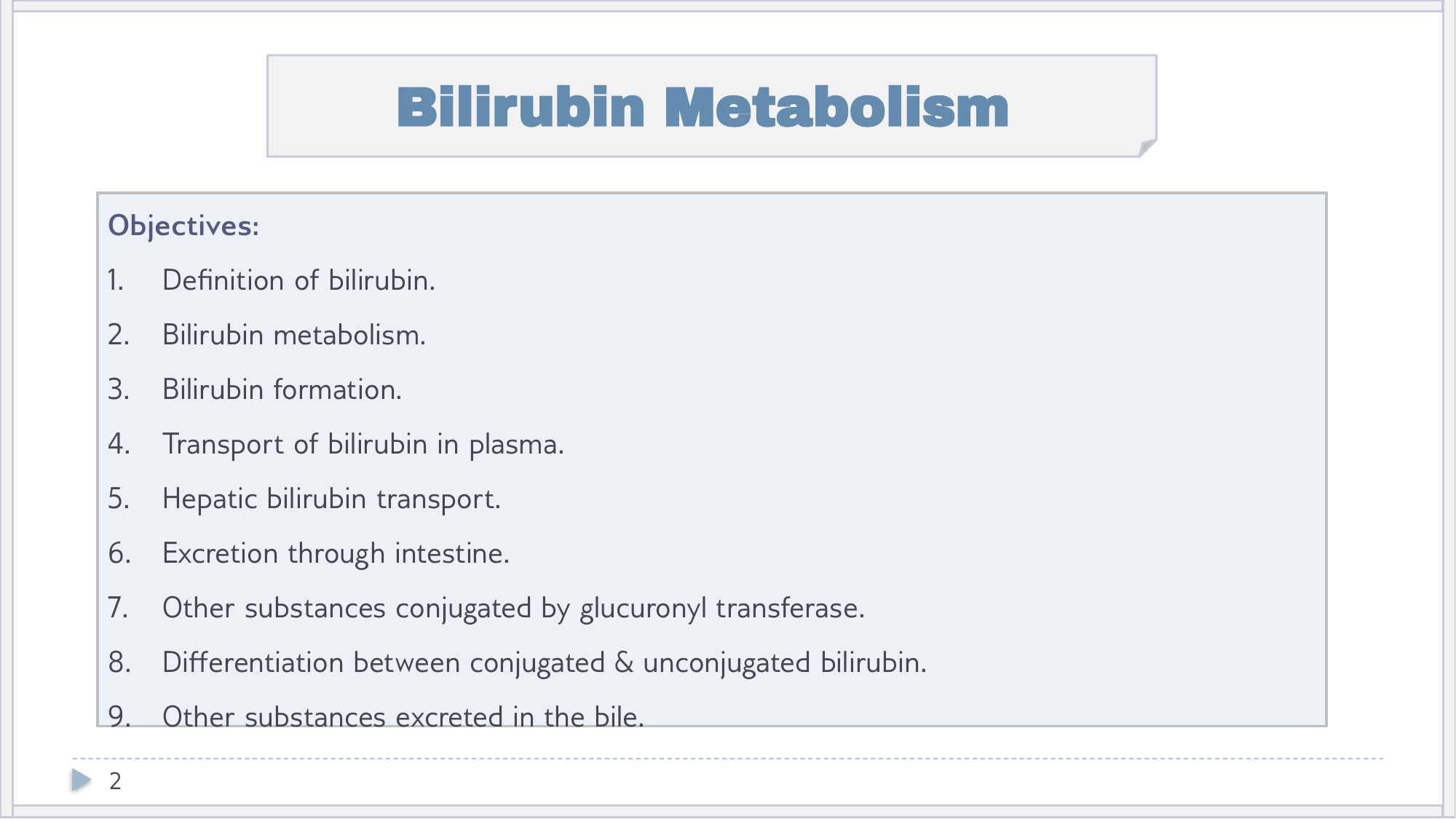

Bilirubin Metabolism
Objectives:
Definition of bilirubin.
Bilirubin metabolism.
Bilirubin formation.
Transport of bilirubin in plasma.
Hepatic bilirubin transport.
Excretion through intestine.
Other substances conjugated by glucuronyl transferase.
Differentiation between conjugated & unconjugated bilirubin.
Other substances excreted in the bile.
2